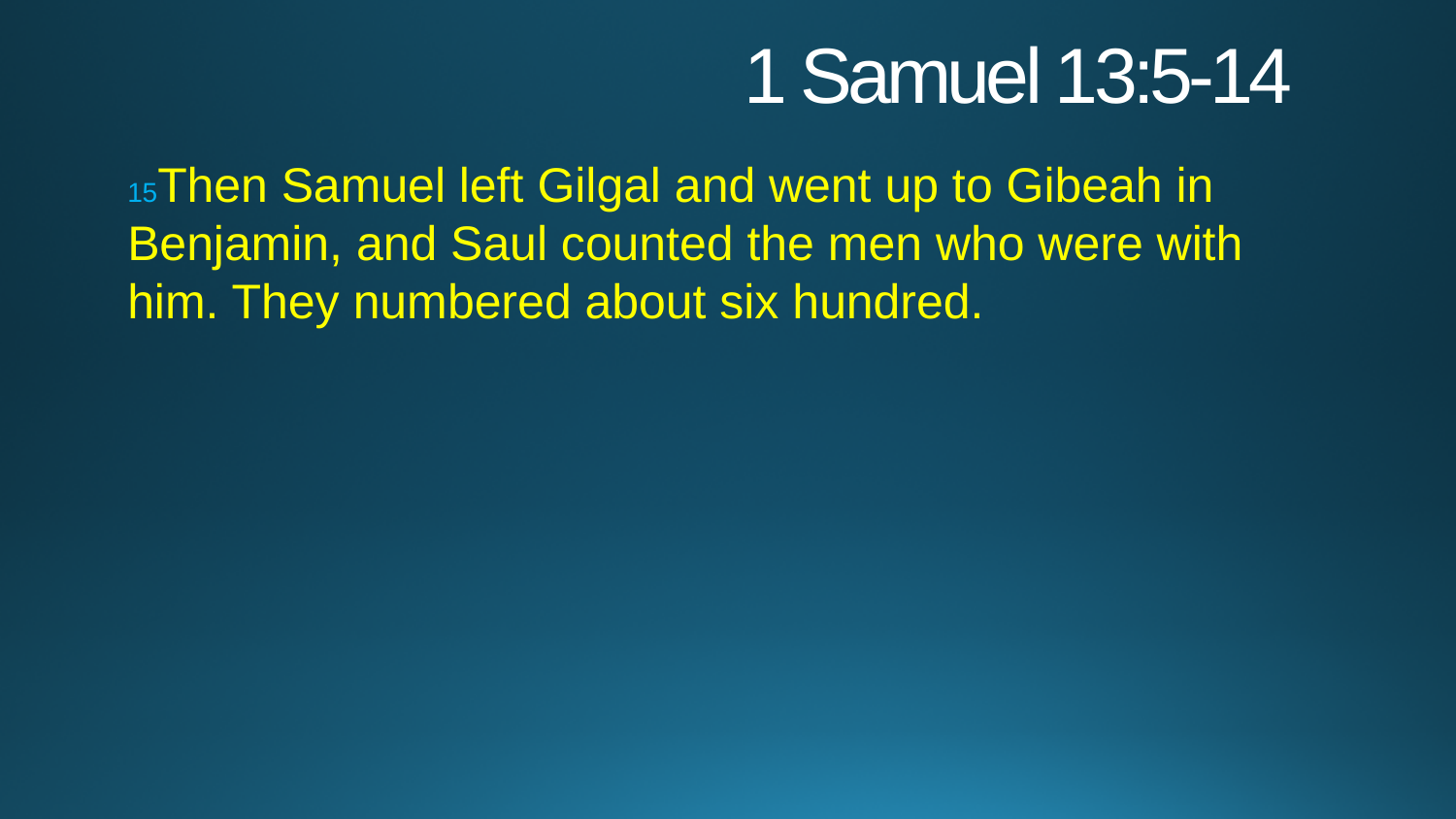

# 1 Samuel 13:5-14
15Then Samuel left Gilgal and went up to Gibeah in Benjamin, and Saul counted the men who were with him. They numbered about six hundred.